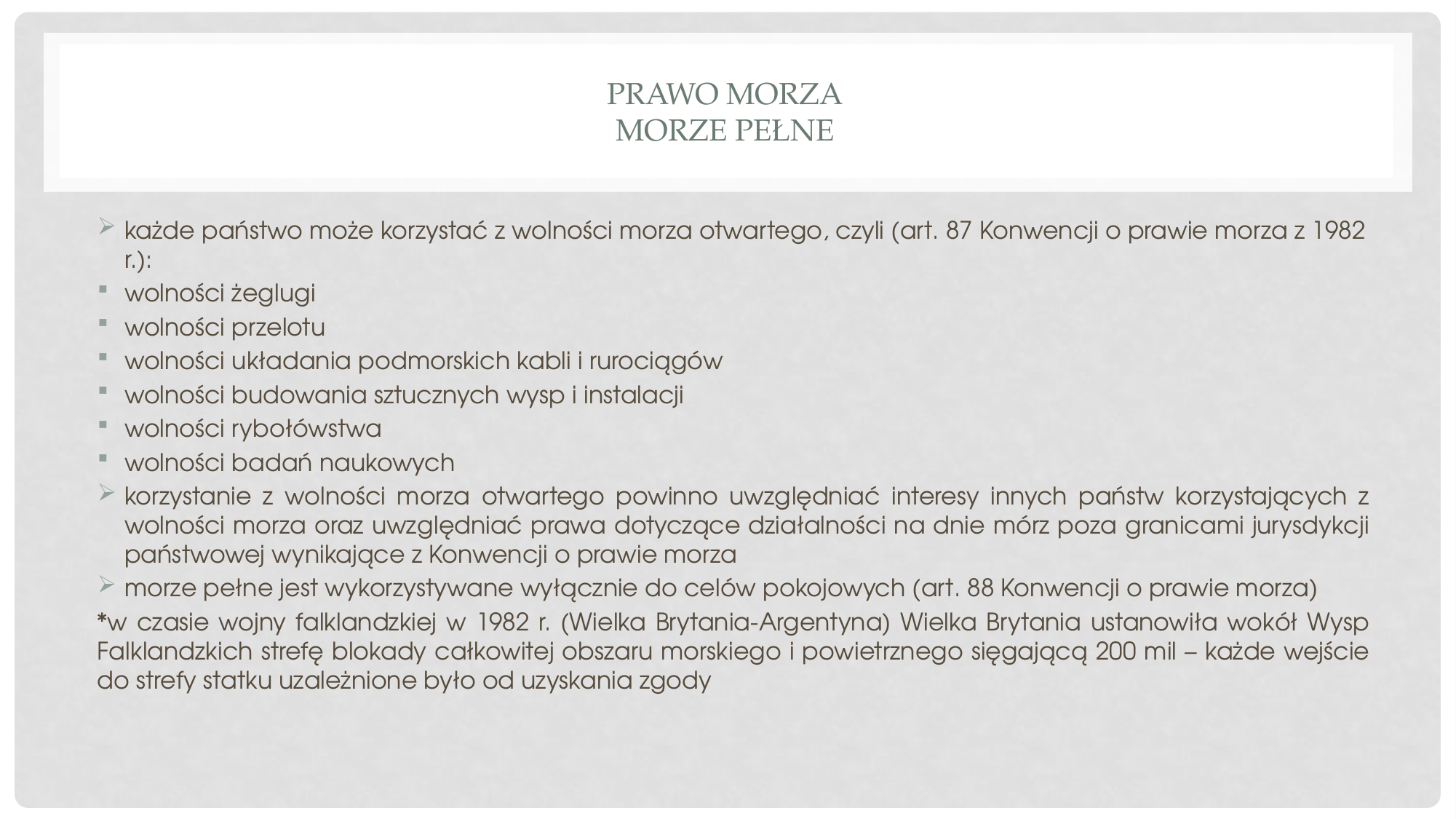

# Prawo morza morze pełne
każde państwo może korzystać z wolności morza otwartego, czyli (art. 87 Konwencji o prawie morza z 1982 r.):
wolności żeglugi
wolności przelotu
wolności układania podmorskich kabli i rurociągów
wolności budowania sztucznych wysp i instalacji
wolności rybołówstwa
wolności badań naukowych
korzystanie z wolności morza otwartego powinno uwzględniać interesy innych państw korzystających z wolności morza oraz uwzględniać prawa dotyczące działalności na dnie mórz poza granicami jurysdykcji państwowej wynikające z Konwencji o prawie morza
morze pełne jest wykorzystywane wyłącznie do celów pokojowych (art. 88 Konwencji o prawie morza)
*w czasie wojny falklandzkiej w 1982 r. (Wielka Brytania-Argentyna) Wielka Brytania ustanowiła wokół Wysp Falklandzkich strefę blokady całkowitej obszaru morskiego i powietrznego sięgającą 200 mil – każde wejście do strefy statku uzależnione było od uzyskania zgody